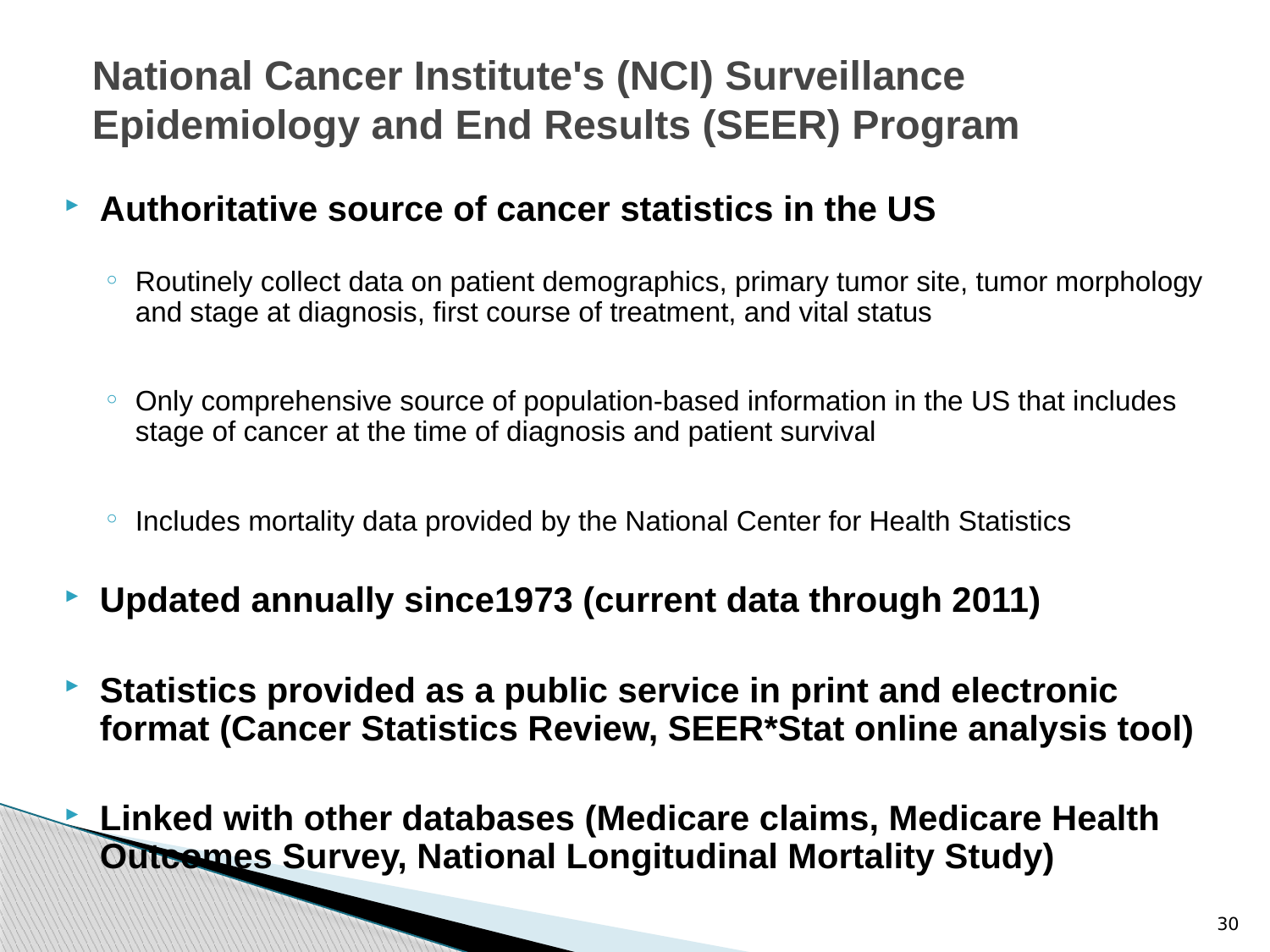

# National Cancer Institute's (NCI) Surveillance Epidemiology and End Results (SEER) Program
Authoritative source of cancer statistics in the US

Routinely collect data on patient demographics, primary tumor site, tumor morphology and stage at diagnosis, first course of treatment, and vital status

Only comprehensive source of population-based information in the US that includes stage of cancer at the time of diagnosis and patient survival

Includes mortality data provided by the National Center for Health Statistics

Updated annually since1973 (current data through 2011)

Statistics provided as a public service in print and electronic format (Cancer Statistics Review, SEER*Stat online analysis tool)

Linked with other databases (Medicare claims, Medicare Health Outcomes Survey, National Longitudinal Mortality Study)
30